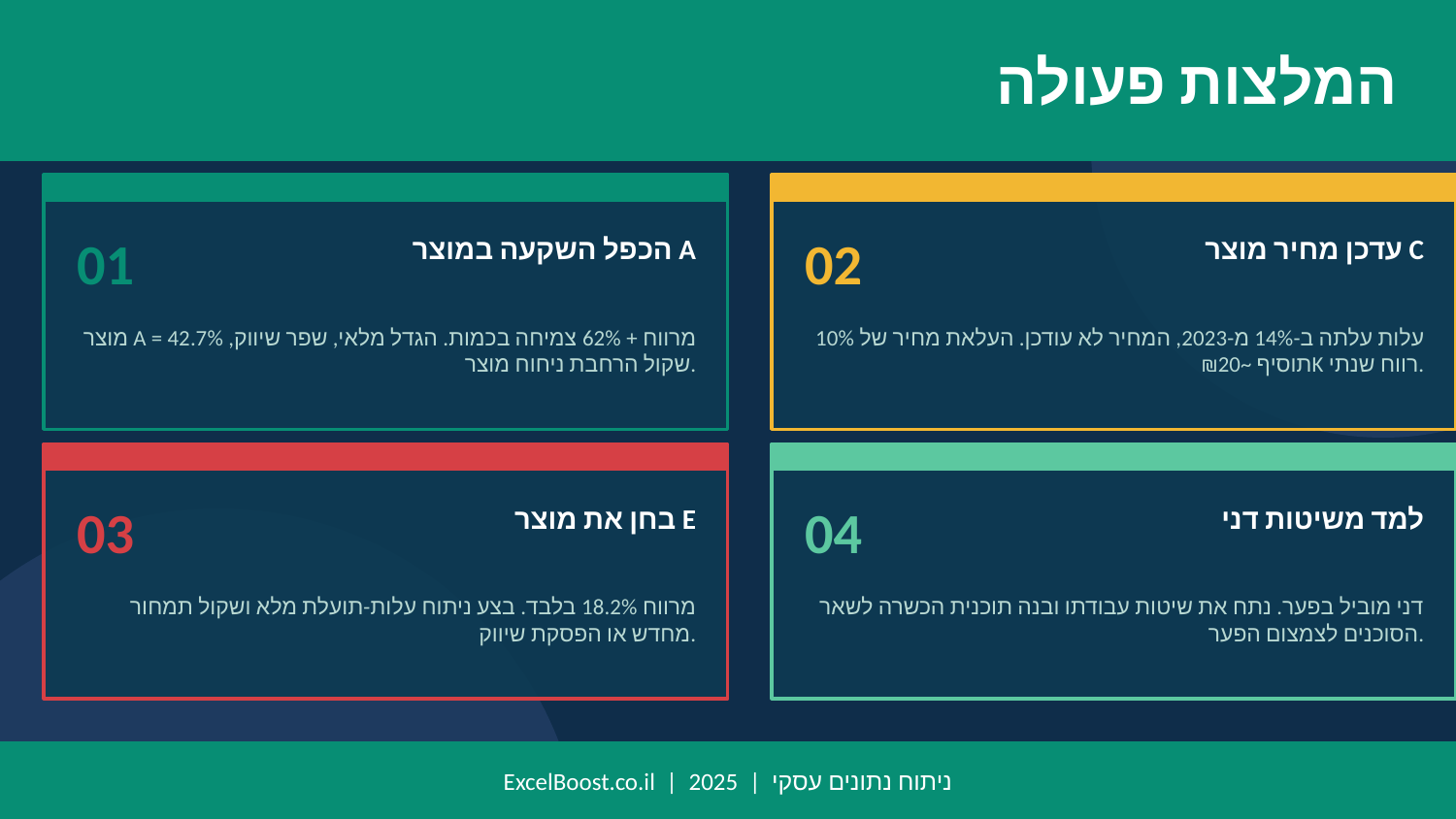

המלצות פעולה

01
02
הכפל השקעה במוצר A
עדכן מחיר מוצר C
מוצר A = 42.7% מרווח + 62% צמיחה בכמות. הגדל מלאי, שפר שיווק, שקול הרחבת ניחוח מוצר.
עלות עלתה ב-14% מ-2023, המחיר לא עודכן. העלאת מחיר של 10% תוסיף ~₪20K רווח שנתי.

03
04
בחן את מוצר E
למד משיטות דני

מרווח 18.2% בלבד. בצע ניתוח עלות-תועלת מלא ושקול תמחור מחדש או הפסקת שיווק.
דני מוביל בפער. נתח את שיטות עבודתו ובנה תוכנית הכשרה לשאר הסוכנים לצמצום הפער.

ExcelBoost.co.il  |  ניתוח נתונים עסקי  |  2025